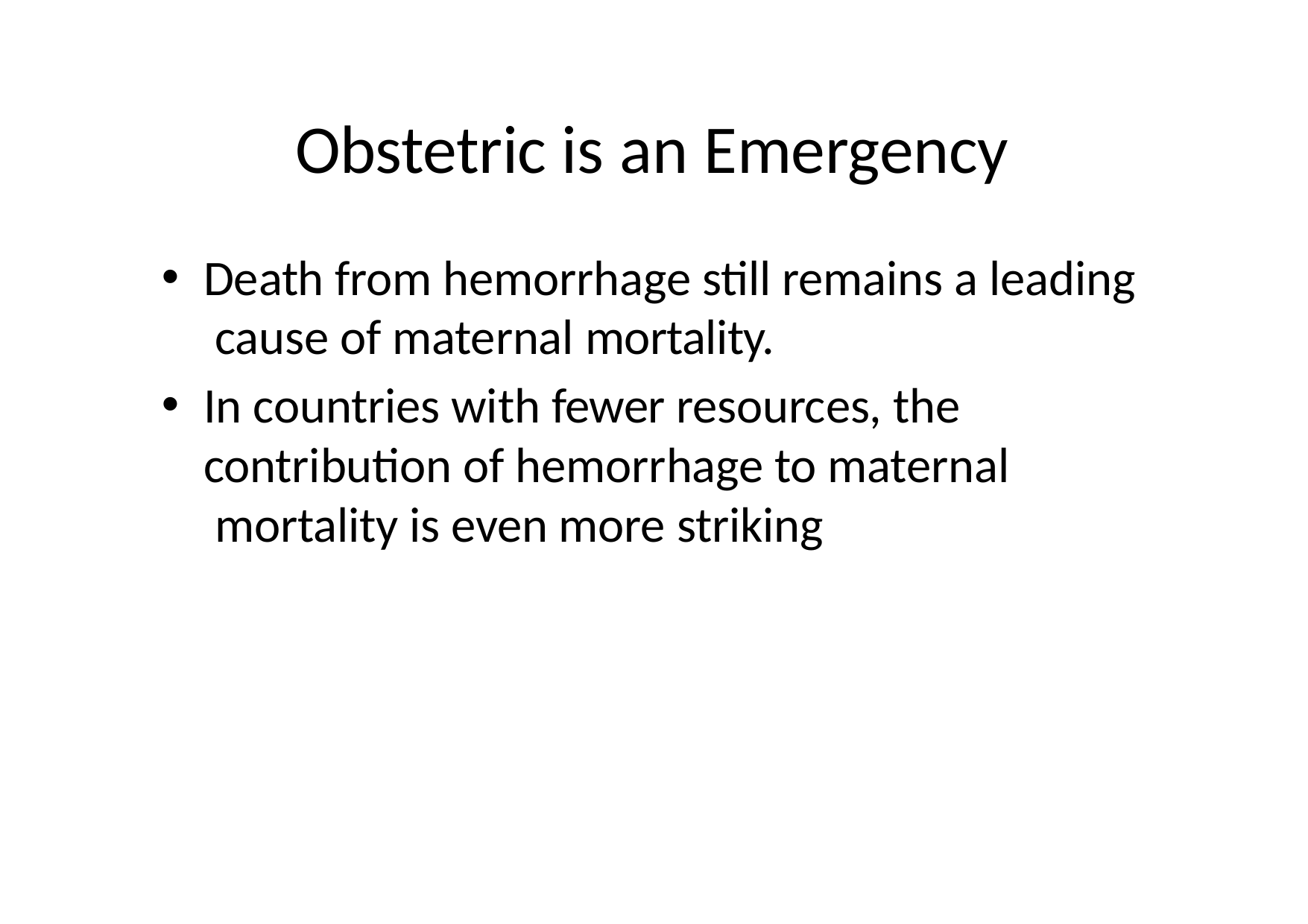

# Obstetric is an Emergency
Death from hemorrhage still remains a leading  cause of maternal mortality.
In countries with fewer resources, the  contribution of hemorrhage to maternal  mortality is even more striking